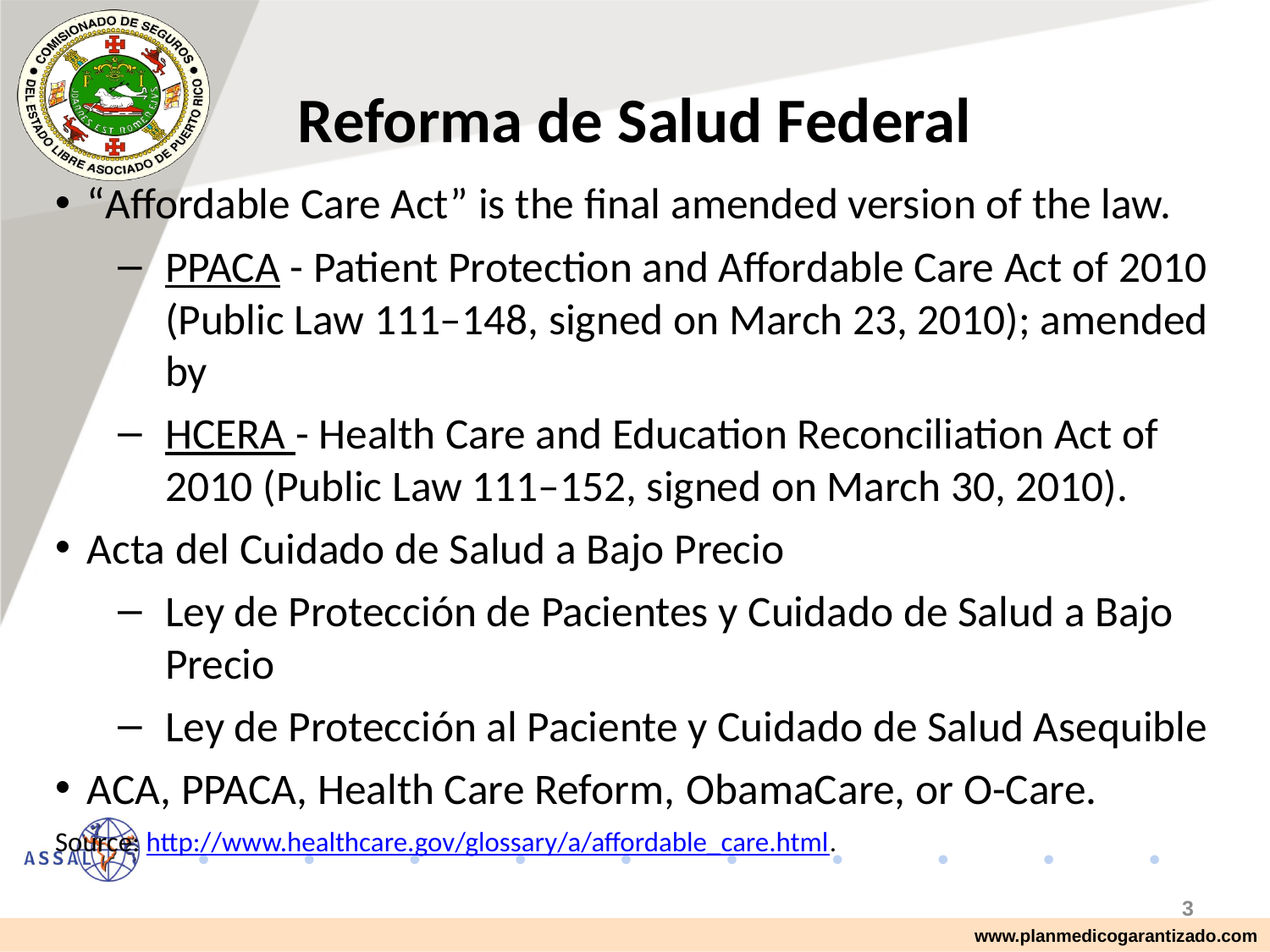

# Reforma de Salud Federal
“Affordable Care Act” is the final amended version of the law.
PPACA - Patient Protection and Affordable Care Act of 2010 (Public Law 111–148, signed on March 23, 2010); amended by
HCERA - Health Care and Education Reconciliation Act of 2010 (Public Law 111–152, signed on March 30, 2010).
Acta del Cuidado de Salud a Bajo Precio
Ley de Protección de Pacientes y Cuidado de Salud a Bajo Precio
Ley de Protección al Paciente y Cuidado de Salud Asequible
ACA, PPACA, Health Care Reform, ObamaCare, or O-Care.
Source: http://www.healthcare.gov/glossary/a/affordable_care.html.
3